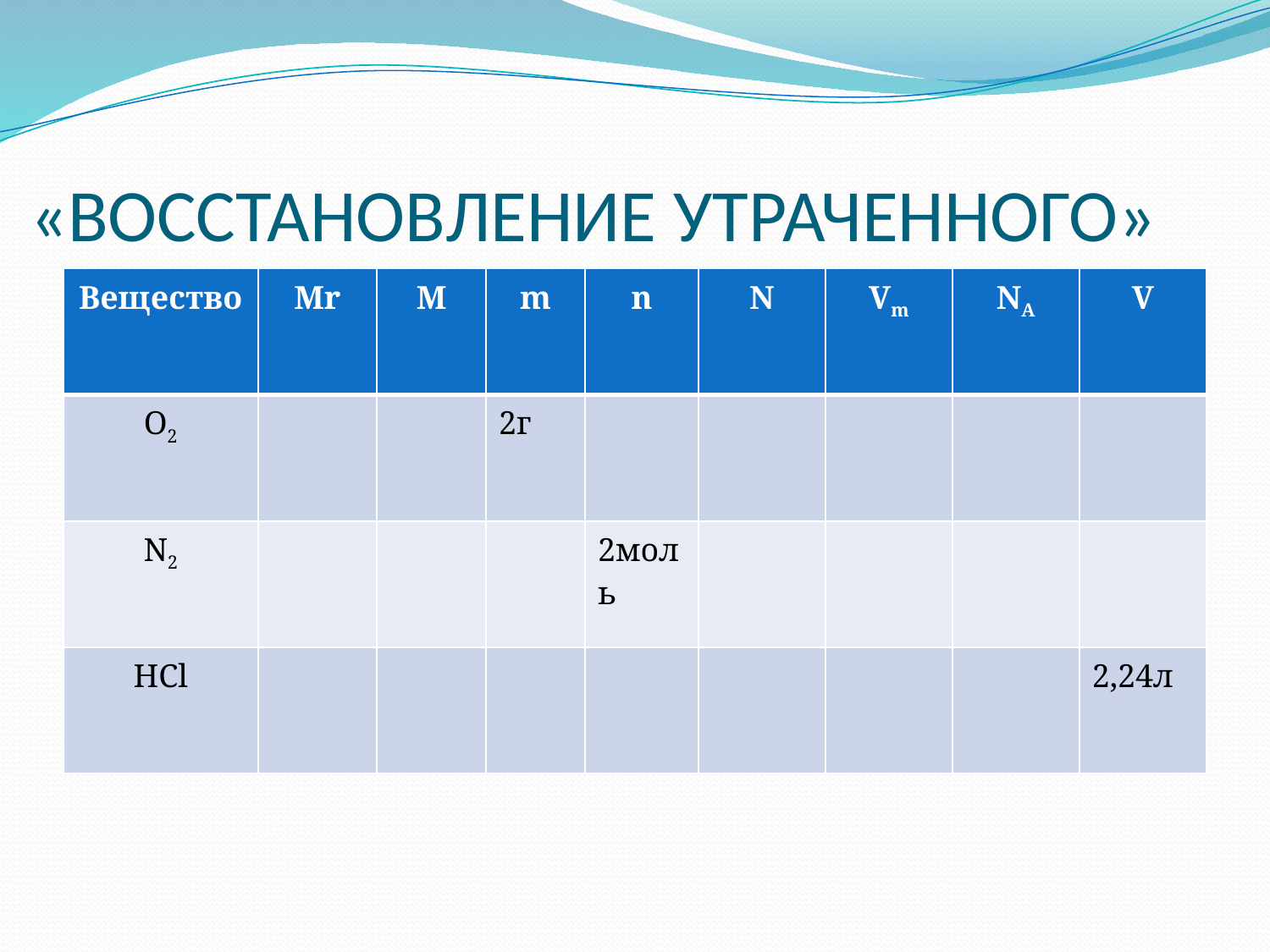

# «ВОССТАНОВЛЕНИЕ УТРАЧЕННОГО»
| Вещество | Mr | M | m | n | N | Vm | NA | V |
| --- | --- | --- | --- | --- | --- | --- | --- | --- |
| O2 |  |  | 2г |  |  |  |  |  |
| N2 |  |  |  | 2моль |  |  |  |  |
| HCl |  |  |  |  |  |  |  | 2,24л |